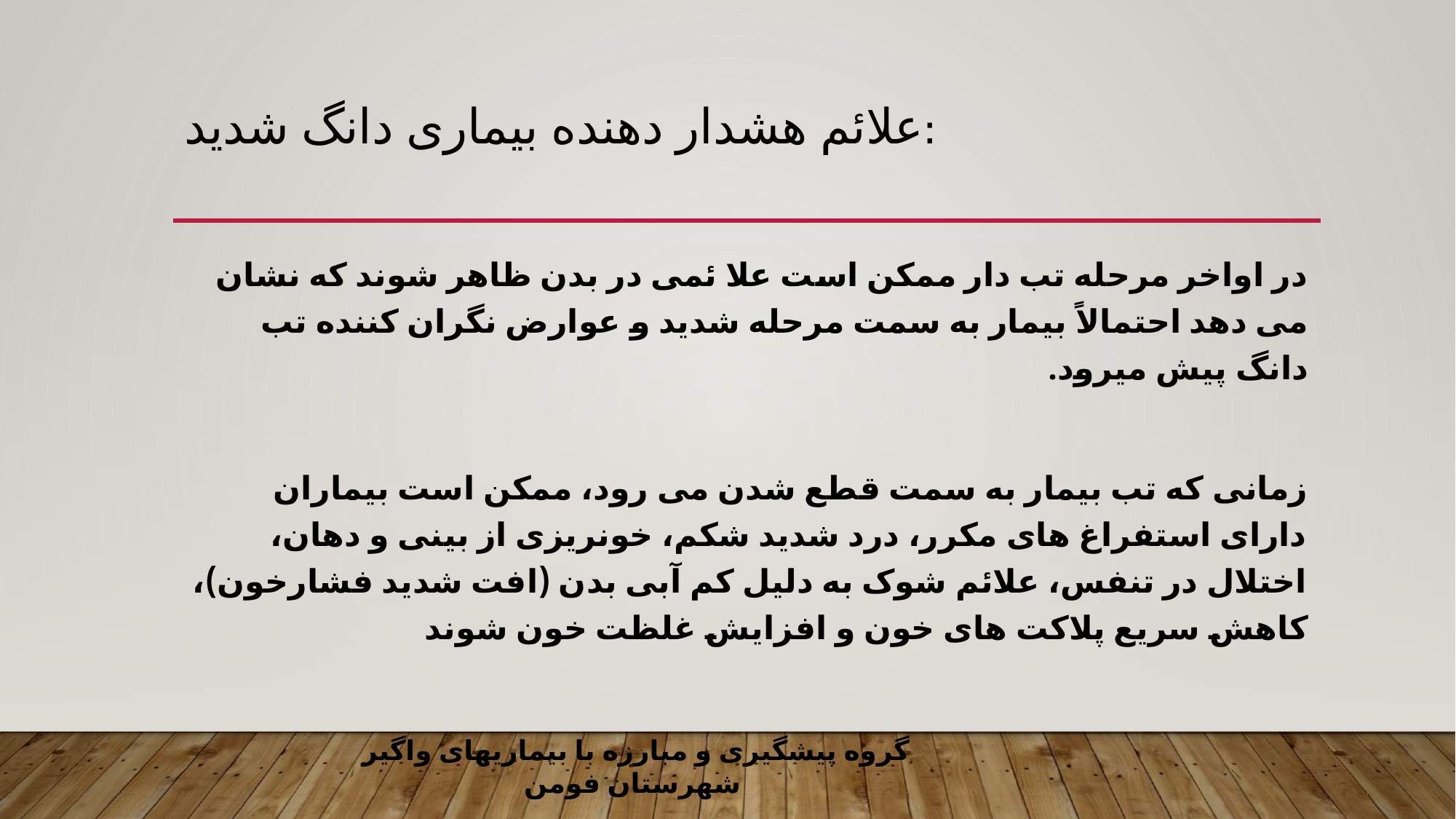

# علائم هشدار دهنده بیماری دانگ شدید:
در اواخر مرحله تب دار ممكن است علا ئمی در بدن ظاهر شوند که نشان می دهد احتمالاً بیمار به سمت مرحله شدید و عوارض نگران کننده تب دانگ پیش میرود.

زمانی که تب بیمار به سمت قطع شدن می رود، ممكن است بیماران دارای استفراغ های مكرر، درد شدید شكم، خونریزی از بینی و دهان، اختلال در تنفس، علائم شوک به دلیل کم آبی بدن (افت شدید فشارخون)، کاهش سریع پلاکت های خون و افزایش غلظت خون شوند
گروه پیشگیری و مبارزه با بیماریهای واگیر شهرستان فومن